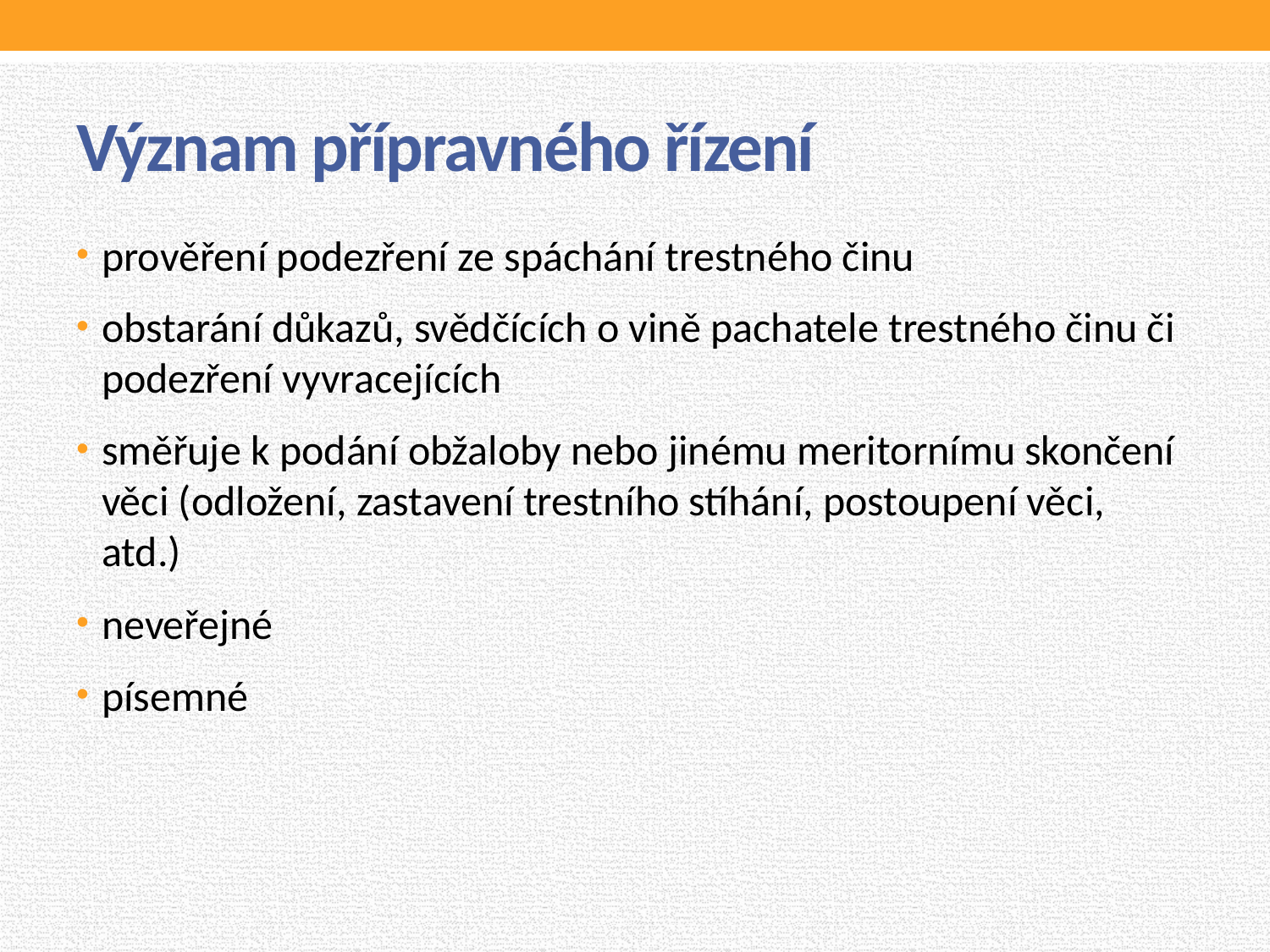

# Význam přípravného řízení
prověření podezření ze spáchání trestného činu
obstarání důkazů, svědčících o vině pachatele trestného činu či podezření vyvracejících
směřuje k podání obžaloby nebo jinému meritornímu skončení věci (odložení, zastavení trestního stíhání, postoupení věci, atd.)
neveřejné
písemné